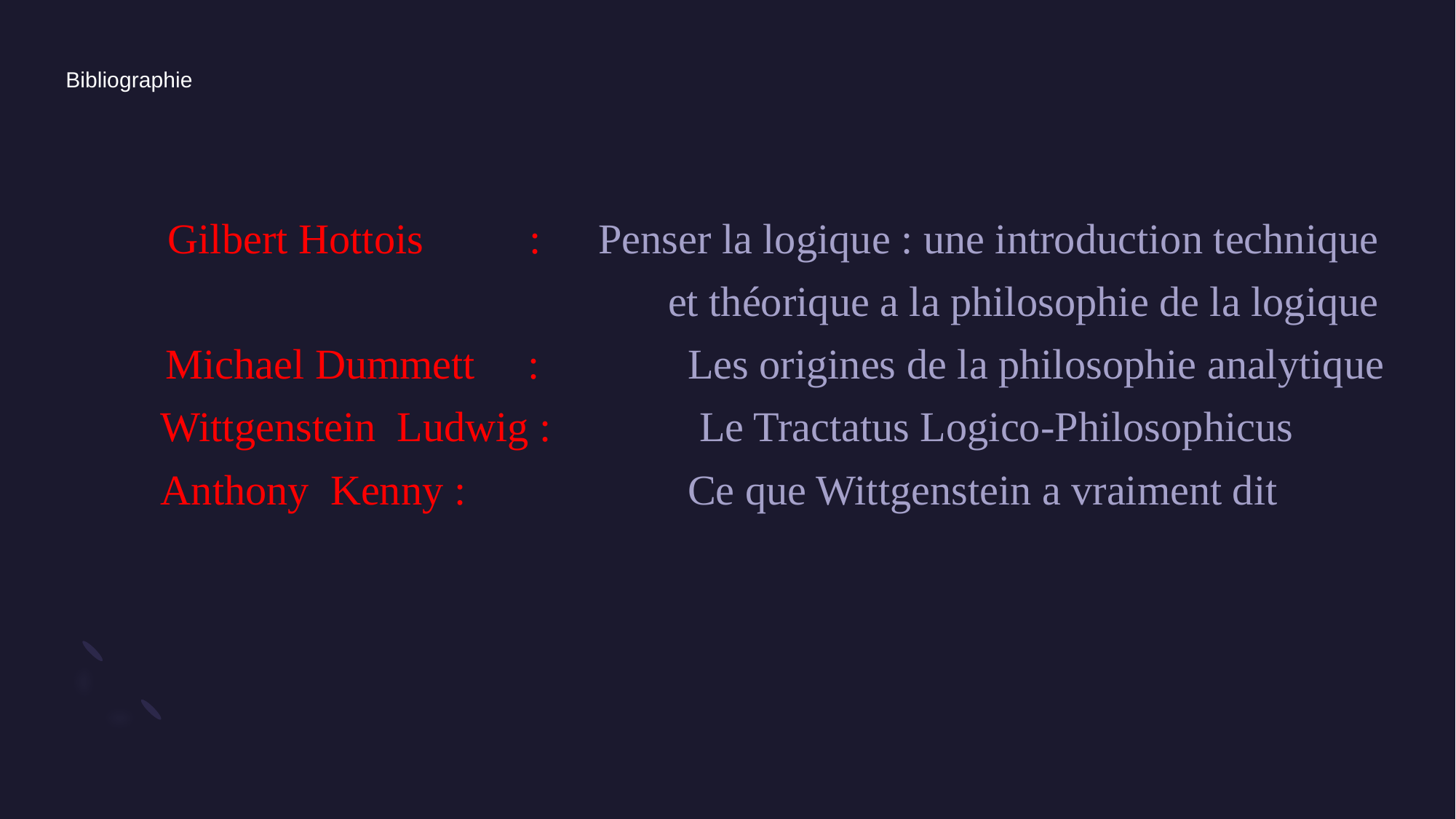

# Bibliographie
Gilbert Hottois          : 	  Penser la logique : une introduction technique
 et théorique a la philosophie de la logique
         Michael Dummett     :              Les origines de la philosophie analytique
         Wittgenstein  Ludwig :              Le Tractatus Logico-Philosophicus
         Anthony  Kenny :                     Ce que Wittgenstein a vraiment dit